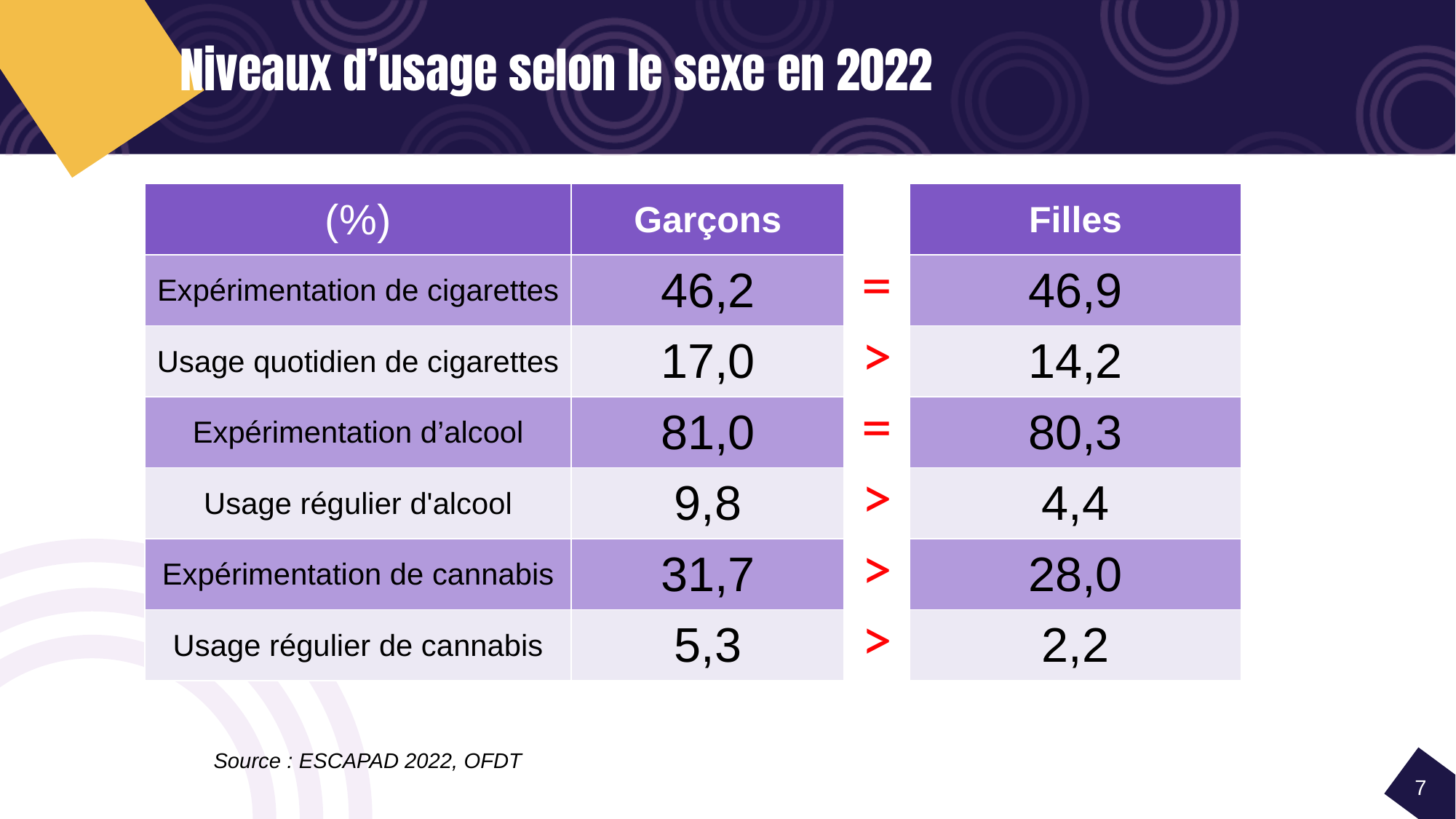

# Niveaux d’usage selon le sexe en 2022
| (%) | Garçons |  | Filles |
| --- | --- | --- | --- |
| Expérimentation de cigarettes | 46,2 | = | 46,9 |
| Usage quotidien de cigarettes | 17,0 | > | 14,2 |
| Expérimentation d’alcool | 81,0 | = | 80,3 |
| Usage régulier d'alcool | 9,8 | > | 4,4 |
| Expérimentation de cannabis | 31,7 | > | 28,0 |
| Usage régulier de cannabis | 5,3 | > | 2,2 |
Source : ESCAPAD 2022, OFDT